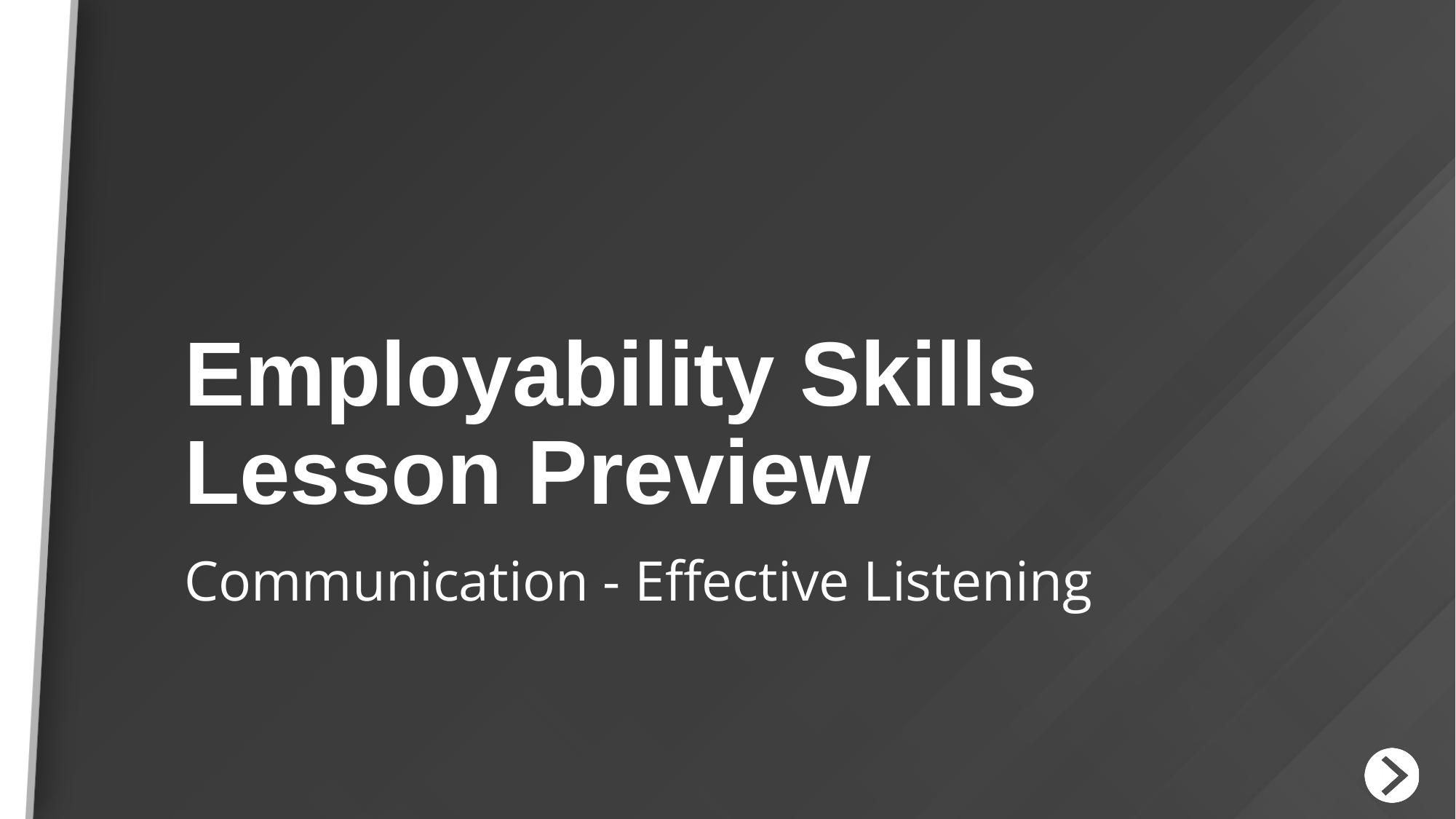

# Employability Skills Lesson Preview
Communication - Effective Listening